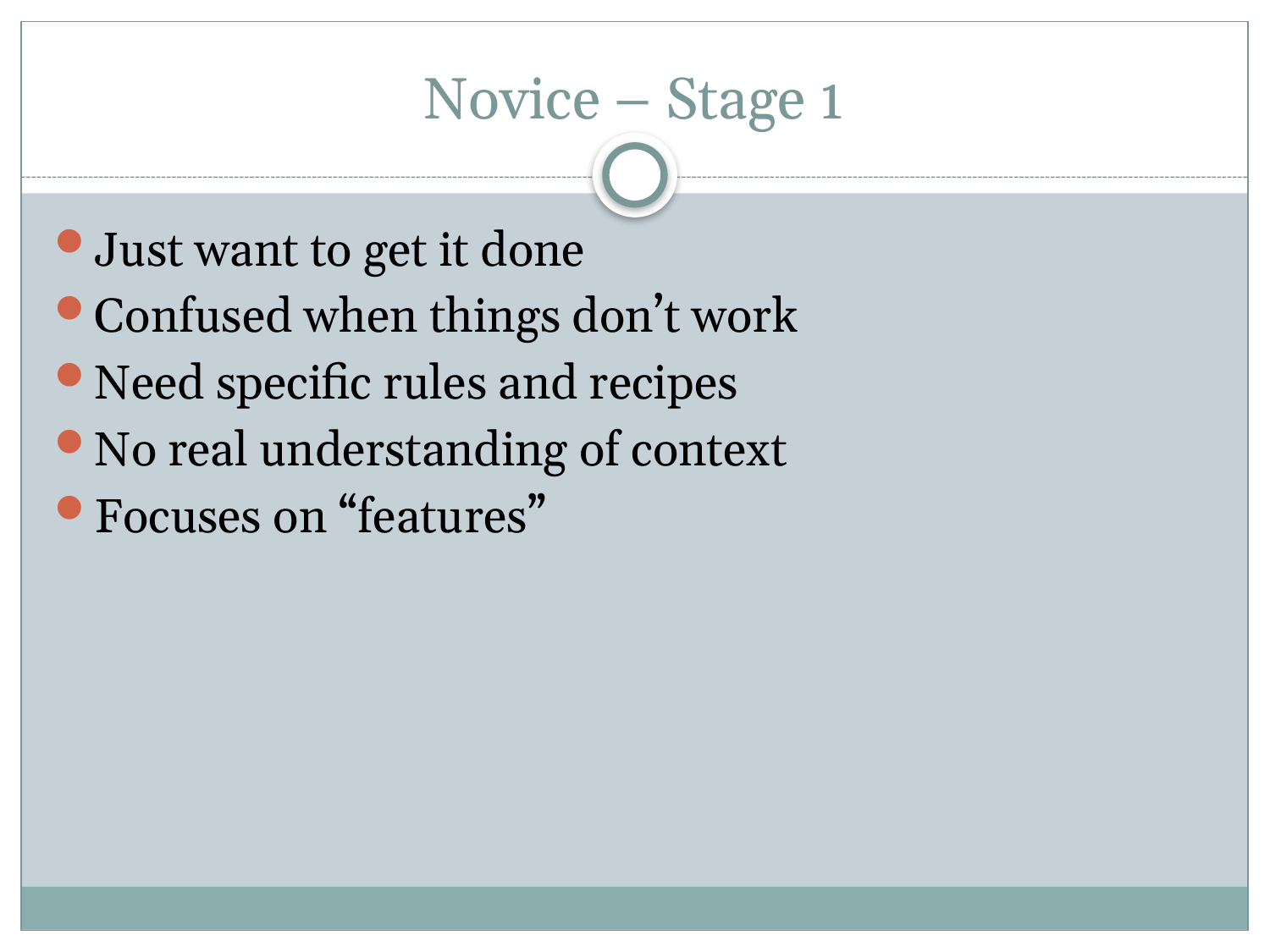

# Novice – Stage 1
Just want to get it done
Confused when things don’t work
Need specific rules and recipes
No real understanding of context
Focuses on “features”